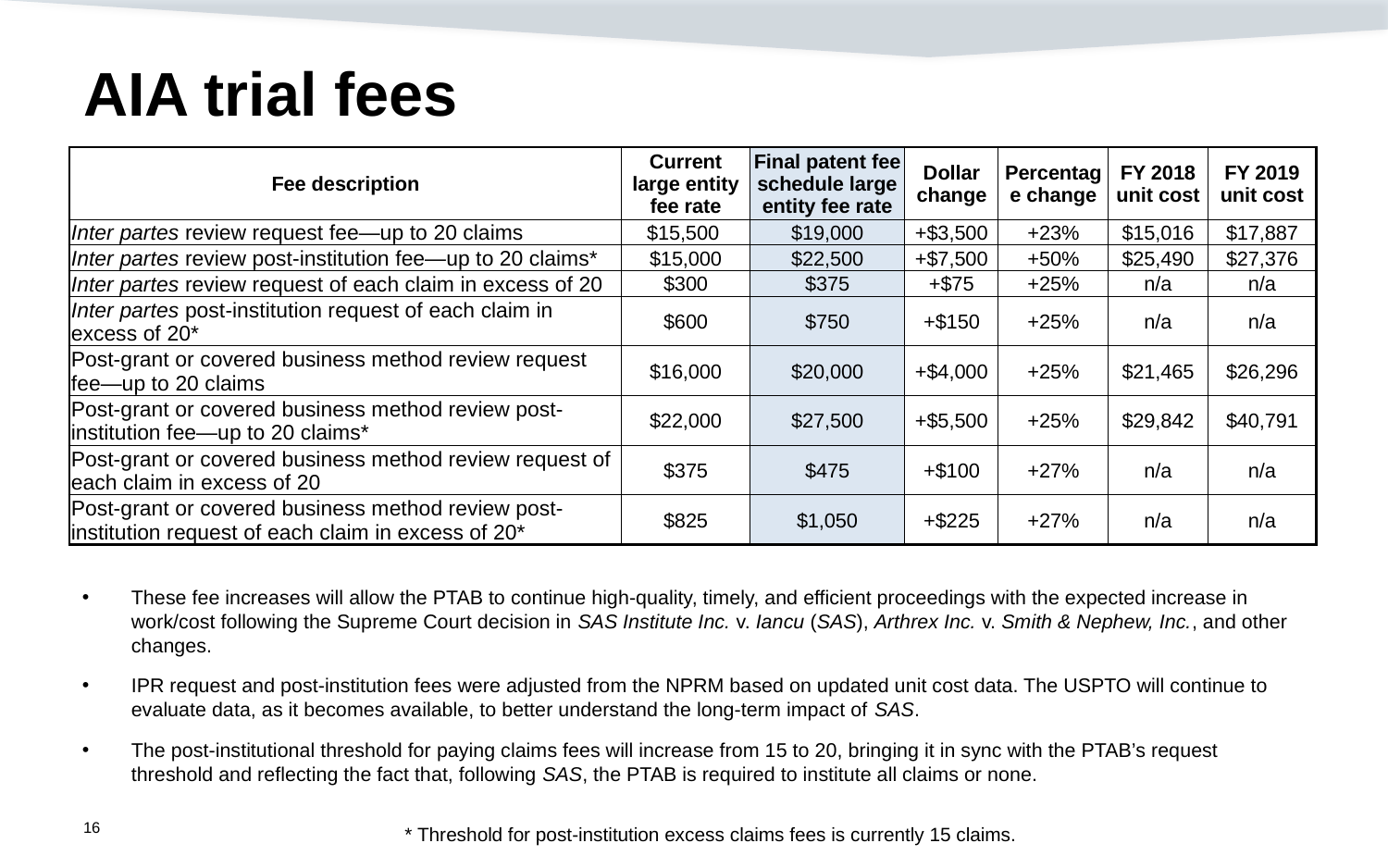

# AIA trial fees
| Fee description | Current large entity fee rate | Final patent fee schedule large entity fee rate | Dollar change | Percentage change | FY 2018 unit cost | FY 2019 unit cost |
| --- | --- | --- | --- | --- | --- | --- |
| Inter partes review request fee—up to 20 claims | $15,500 | $19,000 | +$3,500 | +23% | $15,016 | $17,887 |
| Inter partes review post-institution fee—up to 20 claims\* | $15,000 | $22,500 | +$7,500 | +50% | $25,490 | $27,376 |
| Inter partes review request of each claim in excess of 20 | $300 | $375 | +$75 | +25% | n/a | n/a |
| Inter partes post-institution request of each claim in excess of 20\* | $600 | $750 | +$150 | +25% | n/a | n/a |
| Post-grant or covered business method review request fee—up to 20 claims | $16,000 | $20,000 | +$4,000 | +25% | $21,465 | $26,296 |
| Post-grant or covered business method review post-institution fee—up to 20 claims\* | $22,000 | $27,500 | +$5,500 | +25% | $29,842 | $40,791 |
| Post-grant or covered business method review request of each claim in excess of 20 | $375 | $475 | +$100 | +27% | n/a | n/a |
| Post-grant or covered business method review post-institution request of each claim in excess of 20\* | $825 | $1,050 | +$225 | +27% | n/a | n/a |
These fee increases will allow the PTAB to continue high-quality, timely, and efficient proceedings with the expected increase in work/cost following the Supreme Court decision in SAS Institute Inc. v. Iancu (SAS), Arthrex Inc. v. Smith & Nephew, Inc., and other changes.
IPR request and post-institution fees were adjusted from the NPRM based on updated unit cost data. The USPTO will continue to evaluate data, as it becomes available, to better understand the long-term impact of SAS.
The post-institutional threshold for paying claims fees will increase from 15 to 20, bringing it in sync with the PTAB’s request threshold and reflecting the fact that, following SAS, the PTAB is required to institute all claims or none.
16
* Threshold for post-institution excess claims fees is currently 15 claims.